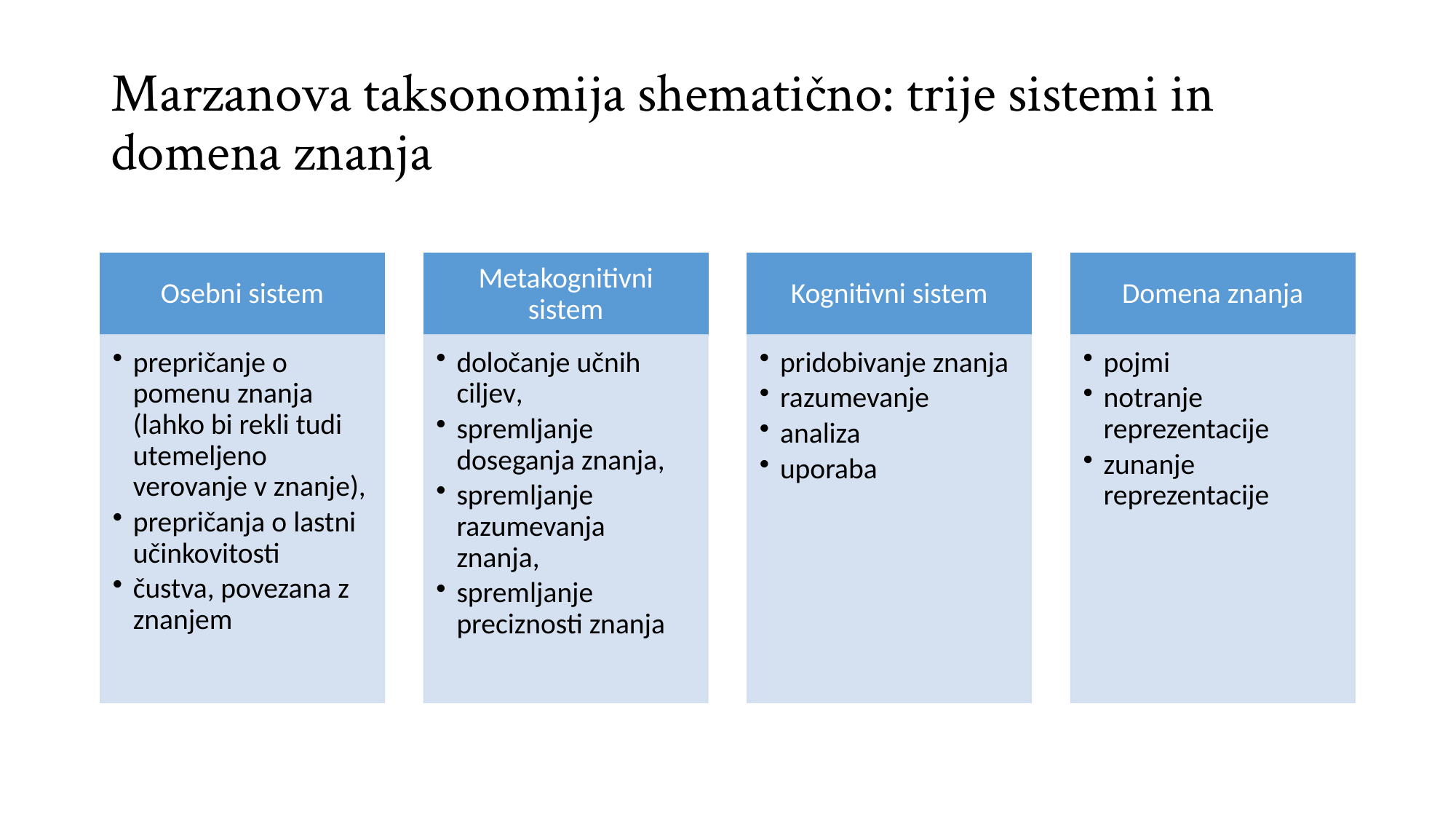

# Marzanova taksonomija shematično: trije sistemi in domena znanja
Osebni sistem
prepričanje o pomenu znanja (lahko bi rekli tudi utemeljeno verovanje v znanje),
prepričanja o lastni učinkovitosti
čustva, povezana z znanjem

Metakognitivni sistem
določanje učnih ciljev,
spremljanje doseganja znanja,
spremljanje razumevanja znanja,
spremljanje preciznosti znanja
Kognitivni sistem
pridobivanje znanja
razumevanje
analiza
uporaba

Domena znanja
pojmi
notranje reprezentacije
zunanje reprezentacije